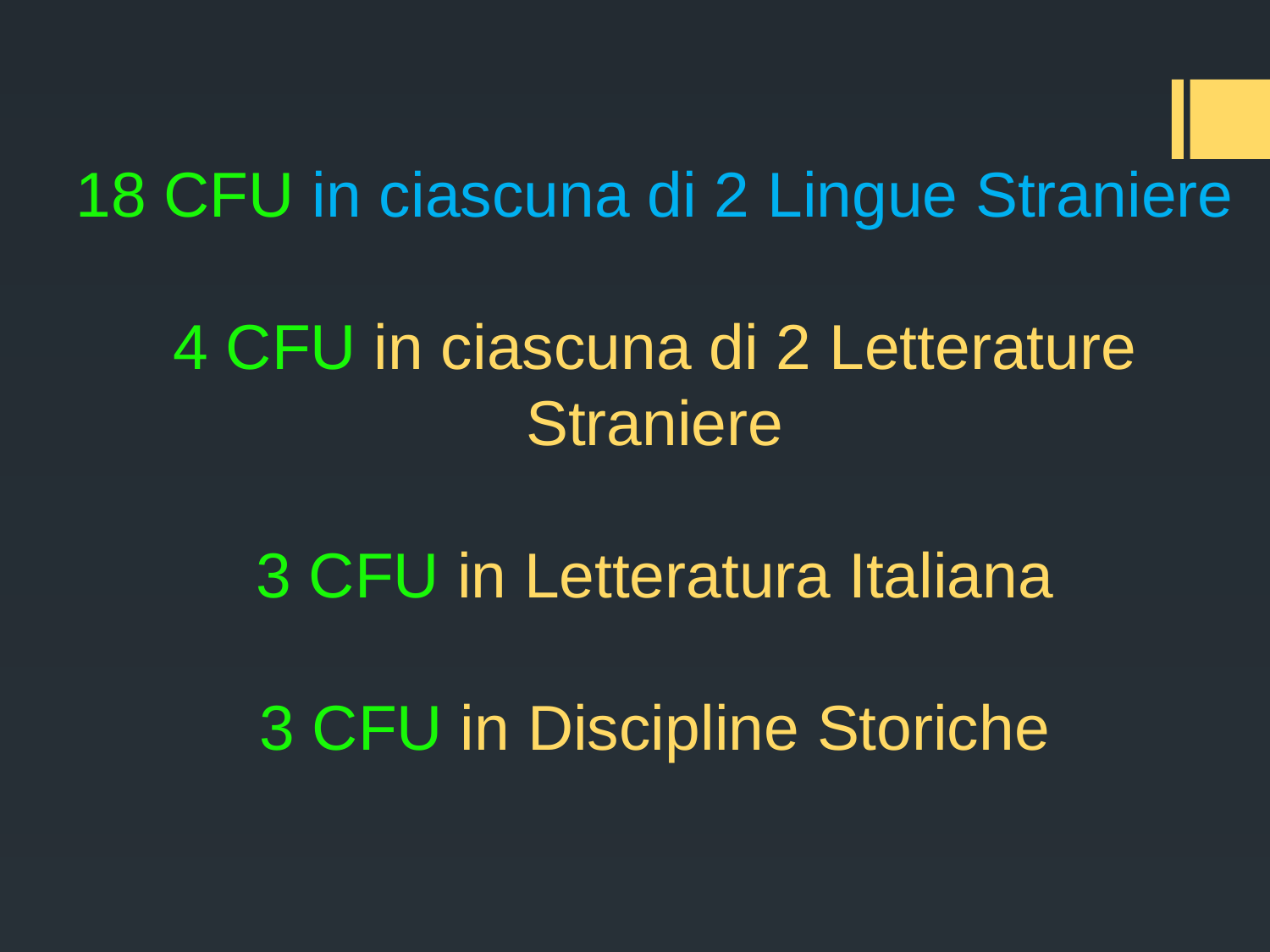

# 18 CFU in ciascuna di 2 Lingue Straniere 4 CFU in ciascuna di 2 Letterature Straniere 3 CFU in Letteratura Italiana 3 CFU in Discipline Storiche